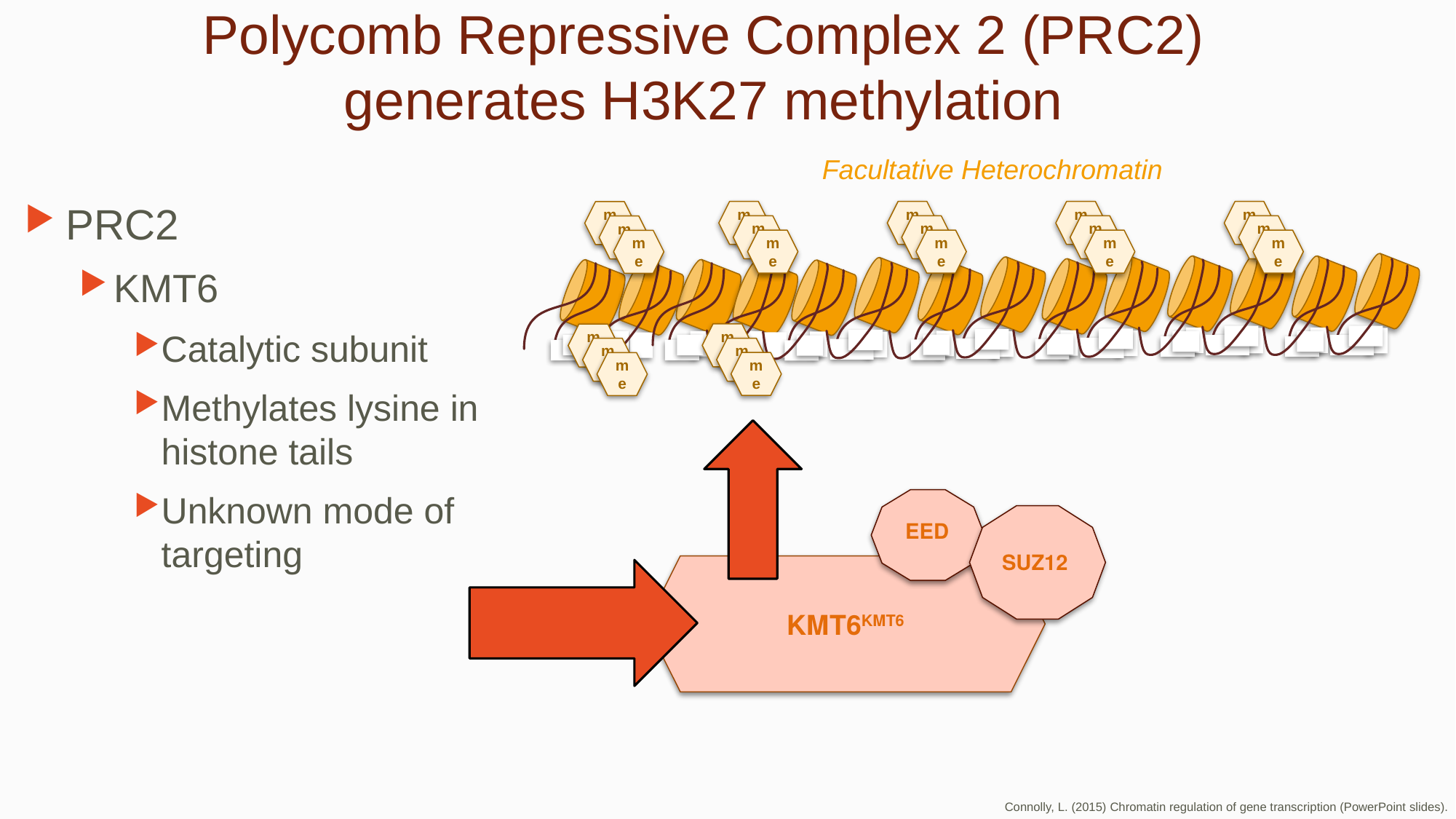

Polycomb Repressive Complex 2 (PRC2) generates H3K27 methylation
Facultative Heterochromatin
PRC2
KMT6
Catalytic subunit
Methylates lysine in histone tails
Unknown mode of targeting

me
me
me
me
me
me
me
me
me
me
me
me
me
me
me

me
me
me
me
me
me

EED
SUZ12
KMT6KMT6

Connolly, L. (2015) Chromatin regulation of gene transcription (PowerPoint slides).